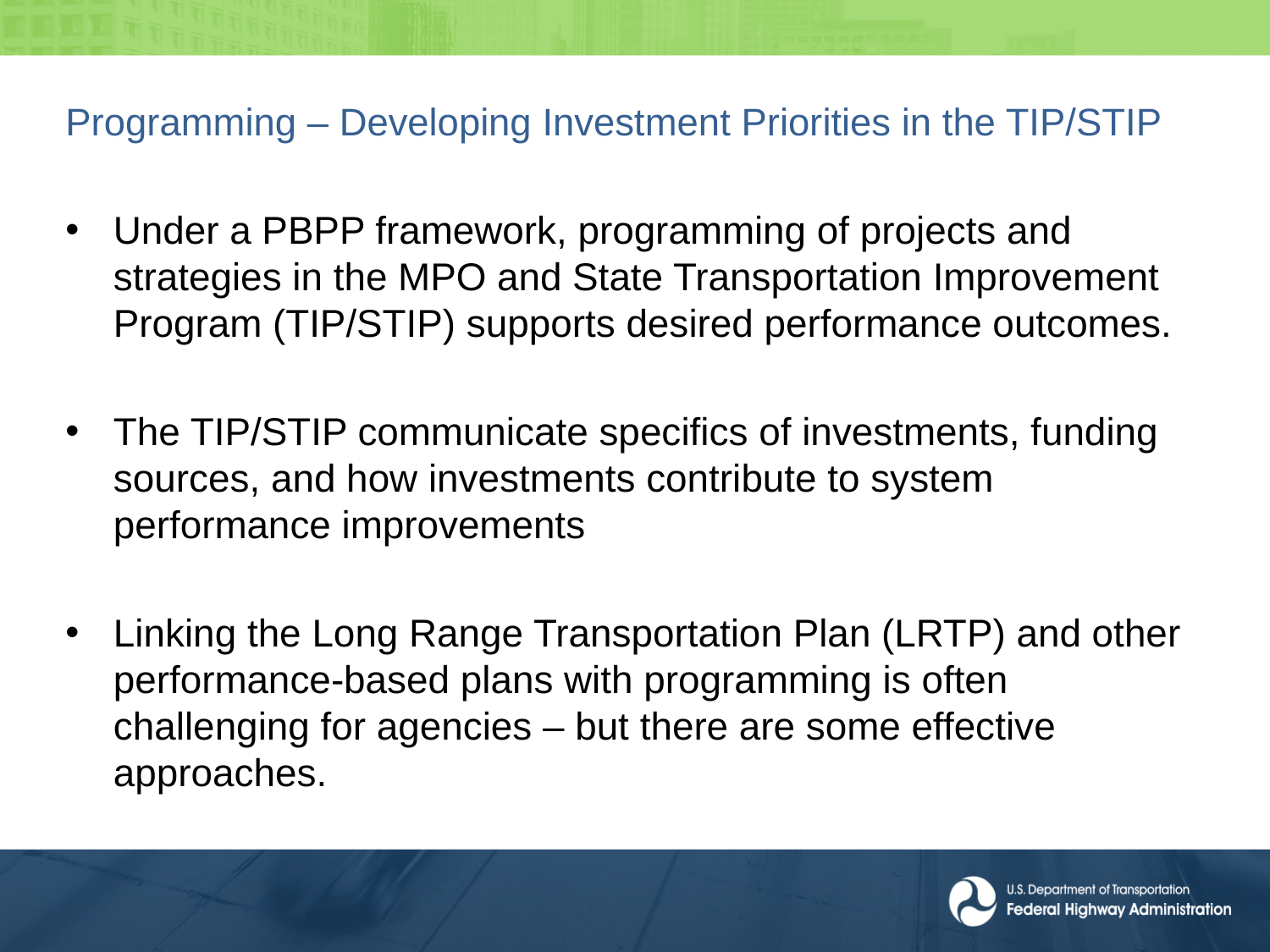

# Programming – Developing Investment Priorities in the TIP/STIP
Under a PBPP framework, programming of projects and strategies in the MPO and State Transportation Improvement Program (TIP/STIP) supports desired performance outcomes.

The TIP/STIP communicate specifics of investments, funding sources, and how investments contribute to system performance improvements

Linking the Long Range Transportation Plan (LRTP) and other performance-based plans with programming is often challenging for agencies – but there are some effective approaches.